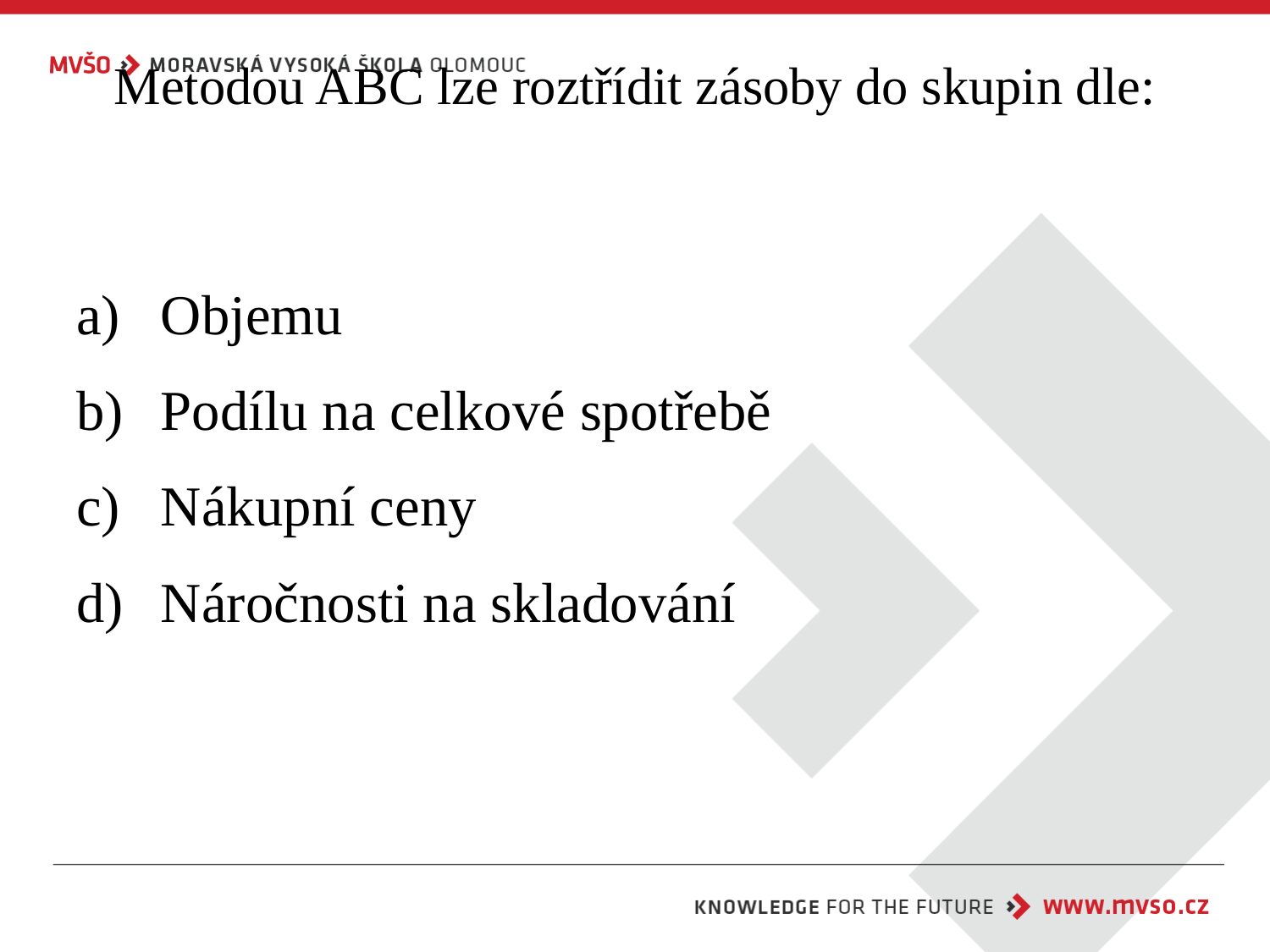

# Metodou ABC lze roztřídit zásoby do skupin dle:
Objemu
Podílu na celkové spotřebě
Nákupní ceny
Náročnosti na skladování